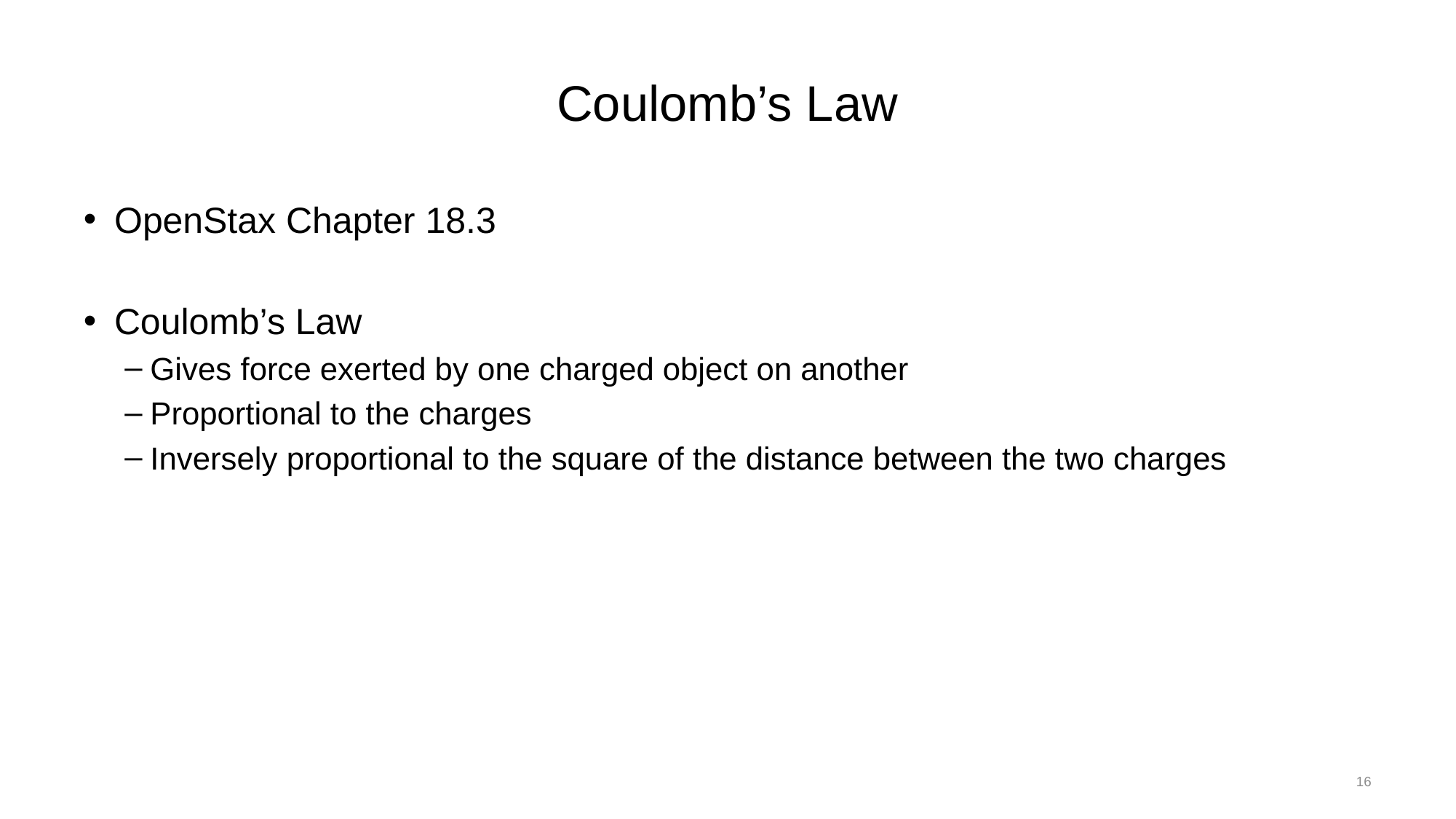

# Coulomb’s Law
OpenStax Chapter 18.3

Coulomb’s Law
Gives force exerted by one charged object on another
Proportional to the charges
Inversely proportional to the square of the distance between the two charges

16